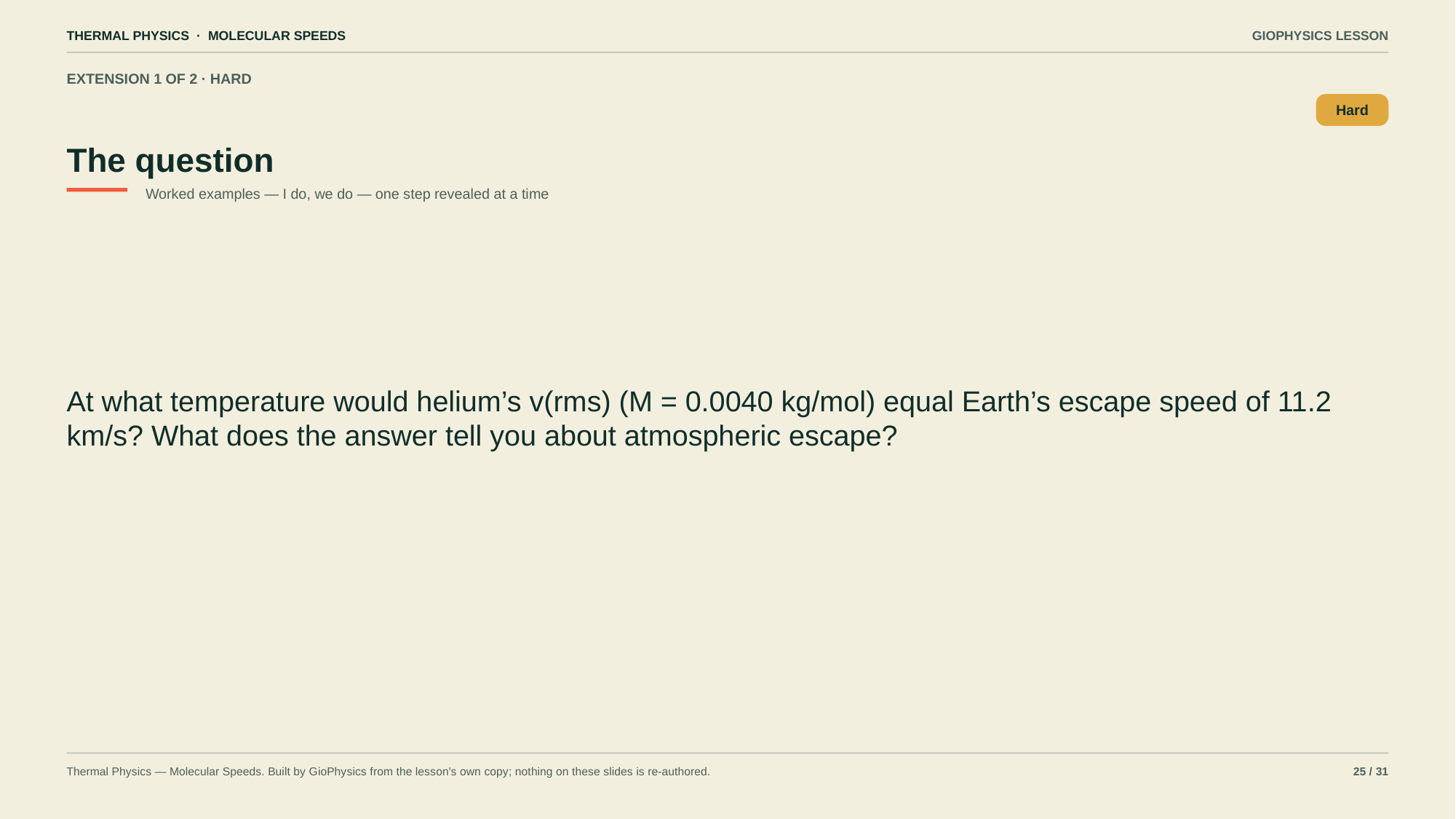

THERMAL PHYSICS  ·  MOLECULAR SPEEDS
GIOPHYSICS LESSON

EXTENSION 1 OF 2 · HARD
The question

Hard
Worked examples — I do, we do — one step revealed at a time

At what temperature would helium’s v(rms) (M = 0.0040 kg/mol) equal Earth’s escape speed of 11.2 km/s? What does the answer tell you about atmospheric escape?

Thermal Physics — Molecular Speeds. Built by GioPhysics from the lesson's own copy; nothing on these slides is re-authored.
25 / 31